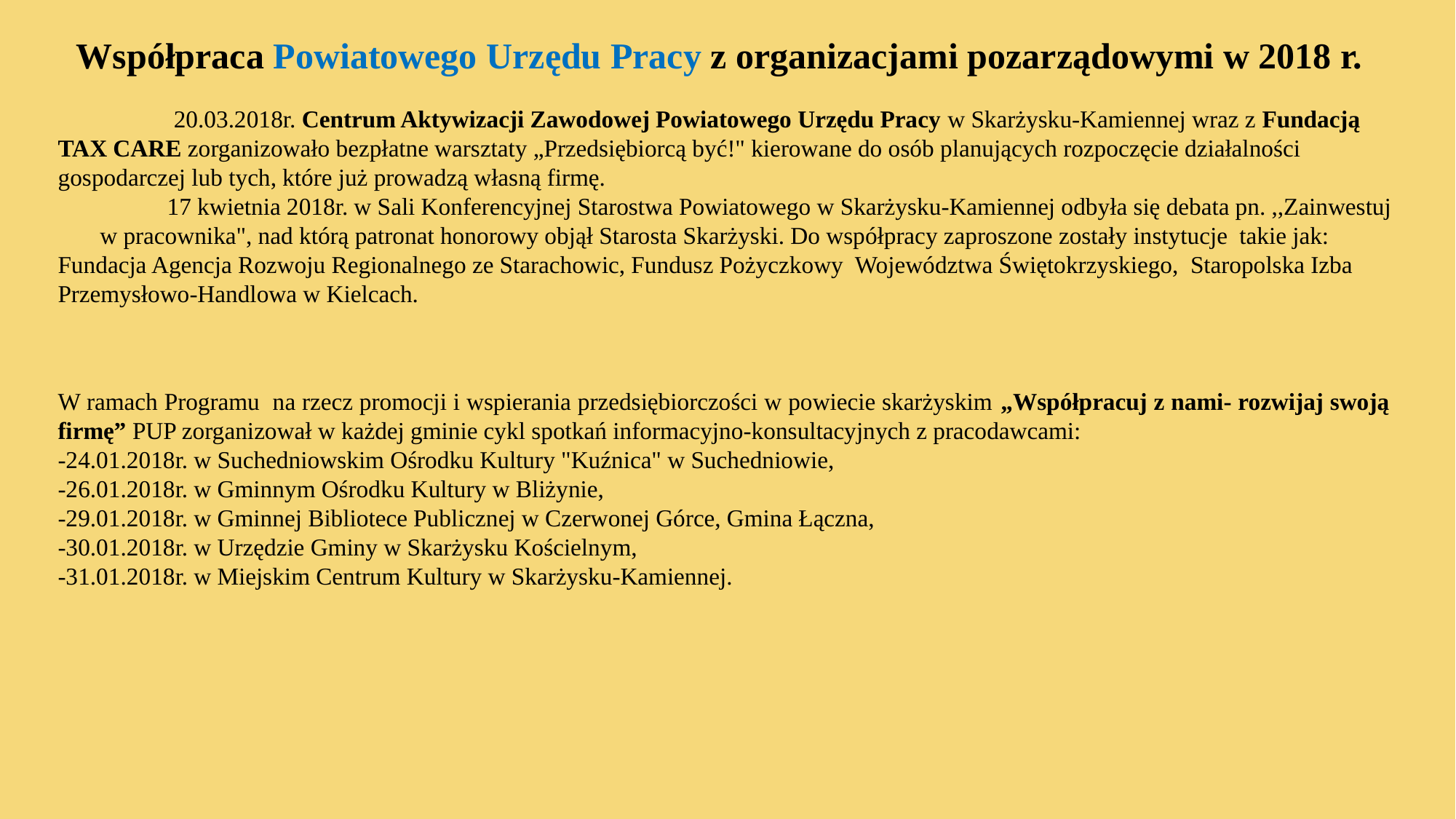

Współpraca Powiatowego Urzędu Pracy z organizacjami pozarządowymi w 2018 r.
	 20.03.2018r. Centrum Aktywizacji Zawodowej Powiatowego Urzędu Pracy w Skarżysku-Kamiennej wraz z Fundacją TAX CARE zorganizowało bezpłatne warsztaty „Przedsiębiorcą być!" kierowane do osób planujących rozpoczęcie działalności gospodarczej lub tych, które już prowadzą własną firmę.
	17 kwietnia 2018r. w Sali Konferencyjnej Starostwa Powiatowego w Skarżysku-Kamiennej odbyła się debata pn. ,,Zainwestuj        w pracownika", nad którą patronat honorowy objął Starosta Skarżyski. Do współpracy zaproszone zostały instytucje  takie jak: Fundacja Agencja Rozwoju Regionalnego ze Starachowic, Fundusz Pożyczkowy  Województwa Świętokrzyskiego,  Staropolska Izba Przemysłowo-Handlowa w Kielcach.

W ramach Programu  na rzecz promocji i wspierania przedsiębiorczości w powiecie skarżyskim „Współpracuj z nami- rozwijaj swoją firmę” PUP zorganizował w każdej gminie cykl spotkań informacyjno-konsultacyjnych z pracodawcami:
-24.01.2018r. w Suchedniowskim Ośrodku Kultury "Kuźnica" w Suchedniowie,
-26.01.2018r. w Gminnym Ośrodku Kultury w Bliżynie,
-29.01.2018r. w Gminnej Bibliotece Publicznej w Czerwonej Górce, Gmina Łączna,
-30.01.2018r. w Urzędzie Gminy w Skarżysku Kościelnym,
-31.01.2018r. w Miejskim Centrum Kultury w Skarżysku-Kamiennej.